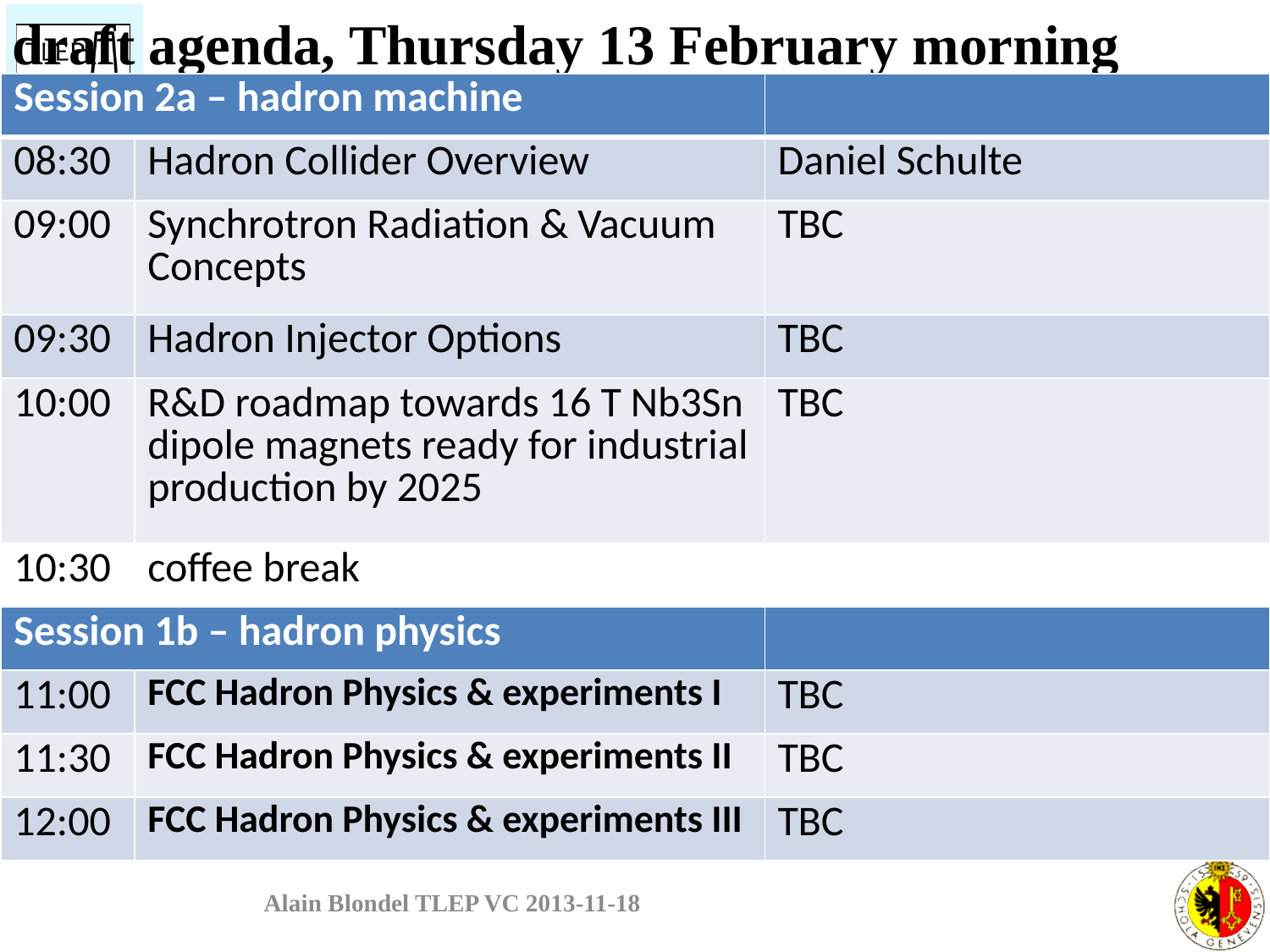

draft agenda, Thursday 13 February morning
| Session 2a – hadron machine |  |  |
| --- | --- | --- |
| 08:30 | Hadron Collider Overview | Daniel Schulte |
| 09:00 | Synchrotron Radiation & Vacuum Concepts | TBC |
| 09:30 | Hadron Injector Options | TBC |
| 10:00 | R&D roadmap towards 16 T Nb3Sn dipole magnets ready for industrial production by 2025 | TBC |
| 10:30 | coffee break |  |
| Session 1b – hadron physics |  |  |
| 11:00 | FCC Hadron Physics & experiments I | TBC |
| 11:30 | FCC Hadron Physics & experiments II | TBC |
| 12:00 | FCC Hadron Physics & experiments III | TBC |